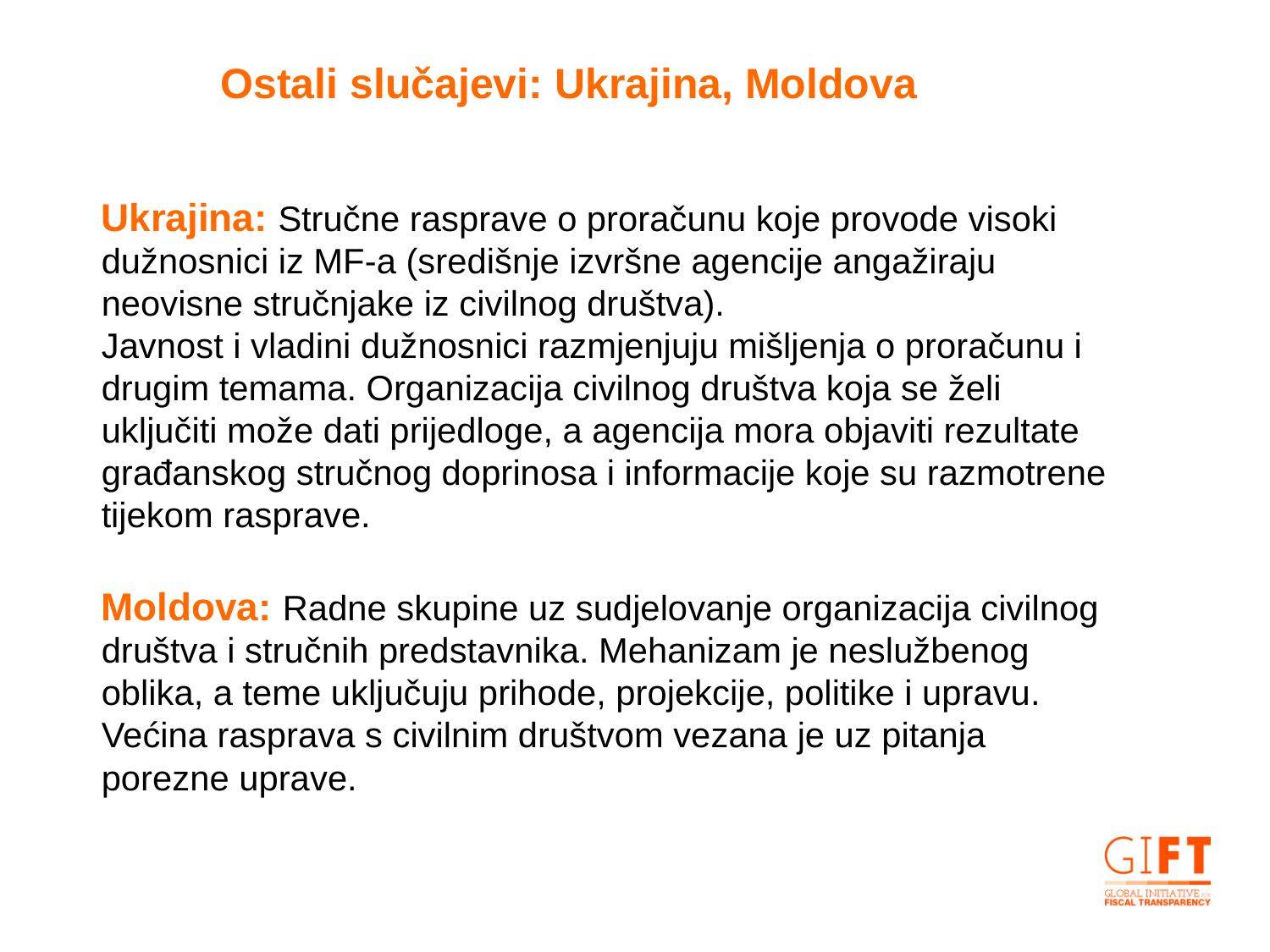

Ostali slučajevi: Ukrajina, Moldova

Ukrajina: Stručne rasprave o proračunu koje provode visoki dužnosnici iz MF-a (središnje izvršne agencije angažiraju neovisne stručnjake iz civilnog društva).
Javnost i vladini dužnosnici razmjenjuju mišljenja o proračunu i drugim temama. Organizacija civilnog društva koja se želi uključiti može dati prijedloge, a agencija mora objaviti rezultate građanskog stručnog doprinosa i informacije koje su razmotrene tijekom rasprave.

Moldova: Radne skupine uz sudjelovanje organizacija civilnog društva i stručnih predstavnika. Mehanizam je neslužbenog oblika, a teme uključuju prihode, projekcije, politike i upravu. Većina rasprava s civilnim društvom vezana je uz pitanja porezne uprave.